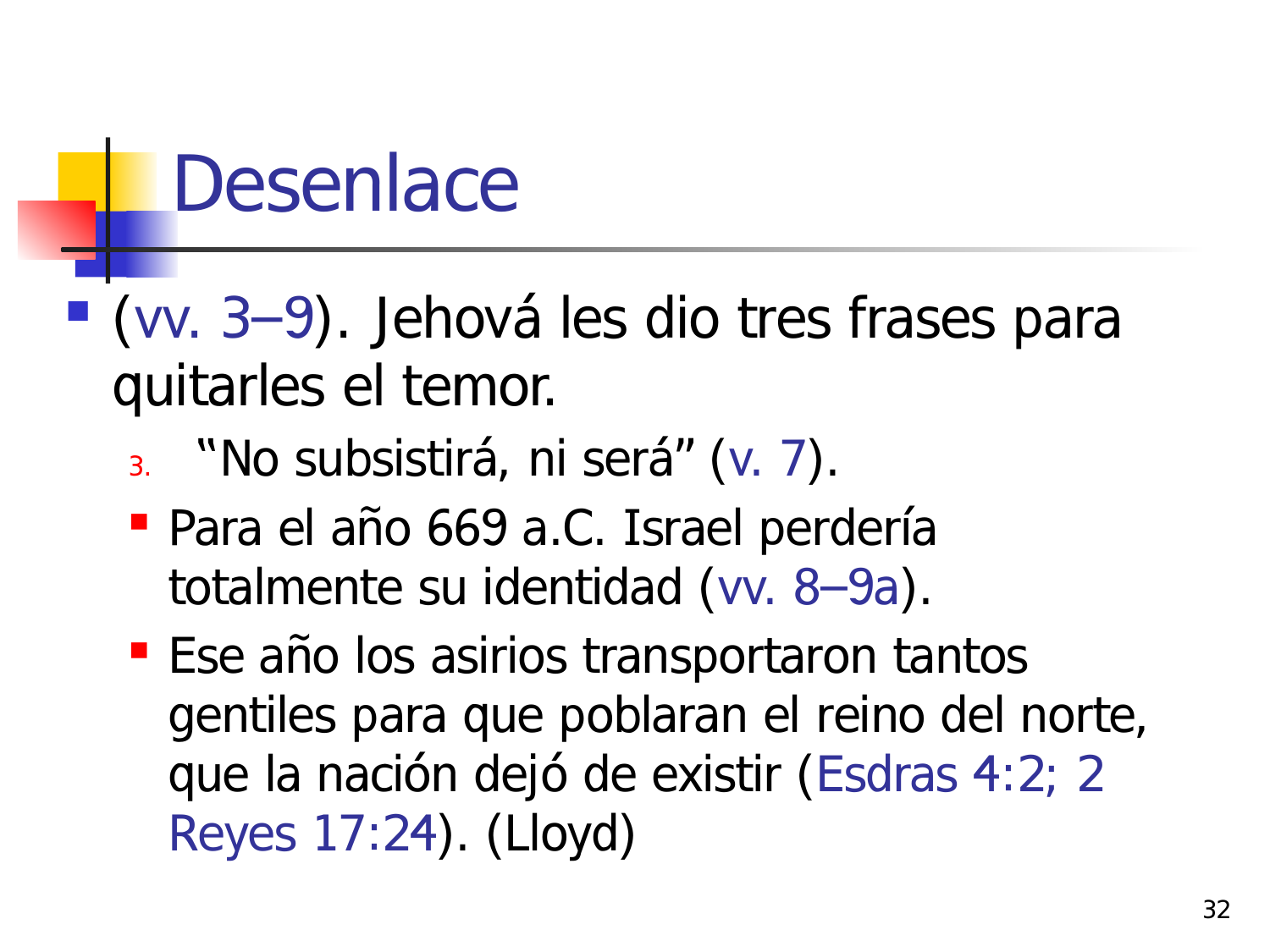

# Desenlace
(vv. 3–9). Jehová les dio tres frases para quitarles el temor.
“No subsistirá, ni será” (v. 7).
Para el año 669 a.C. Israel perdería totalmente su identidad (vv. 8–9a).
Ese año los asirios transportaron tantos gentiles para que poblaran el reino del norte, que la nación dejó de existir (Esdras 4:2; 2 Reyes 17:24). (Lloyd)
32